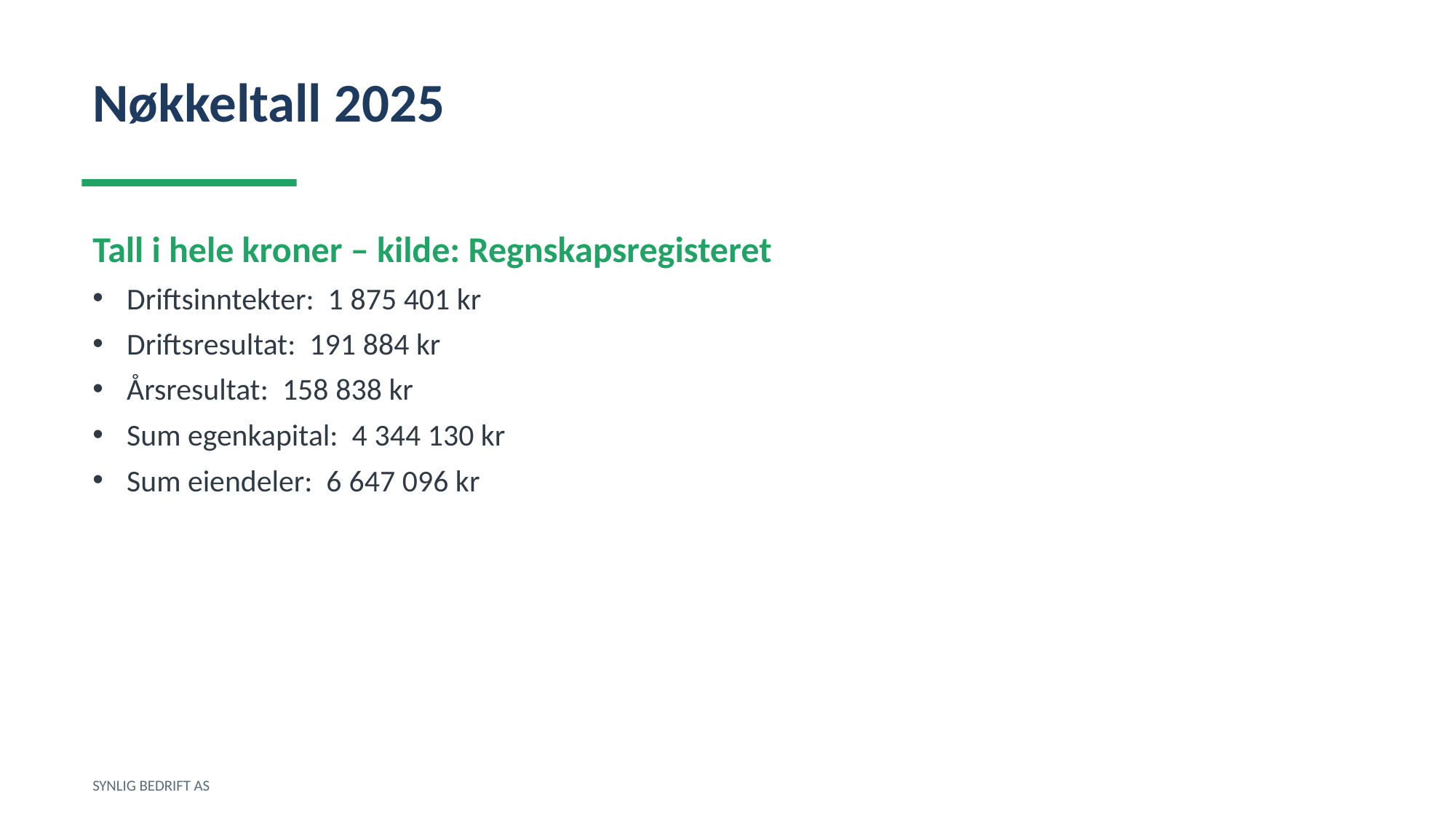

Nøkkeltall 2025

Tall i hele kroner – kilde: Regnskapsregisteret
Driftsinntekter:  1 875 401 kr
Driftsresultat:  191 884 kr
Årsresultat:  158 838 kr
Sum egenkapital:  4 344 130 kr
Sum eiendeler:  6 647 096 kr
SYNLIG BEDRIFT AS